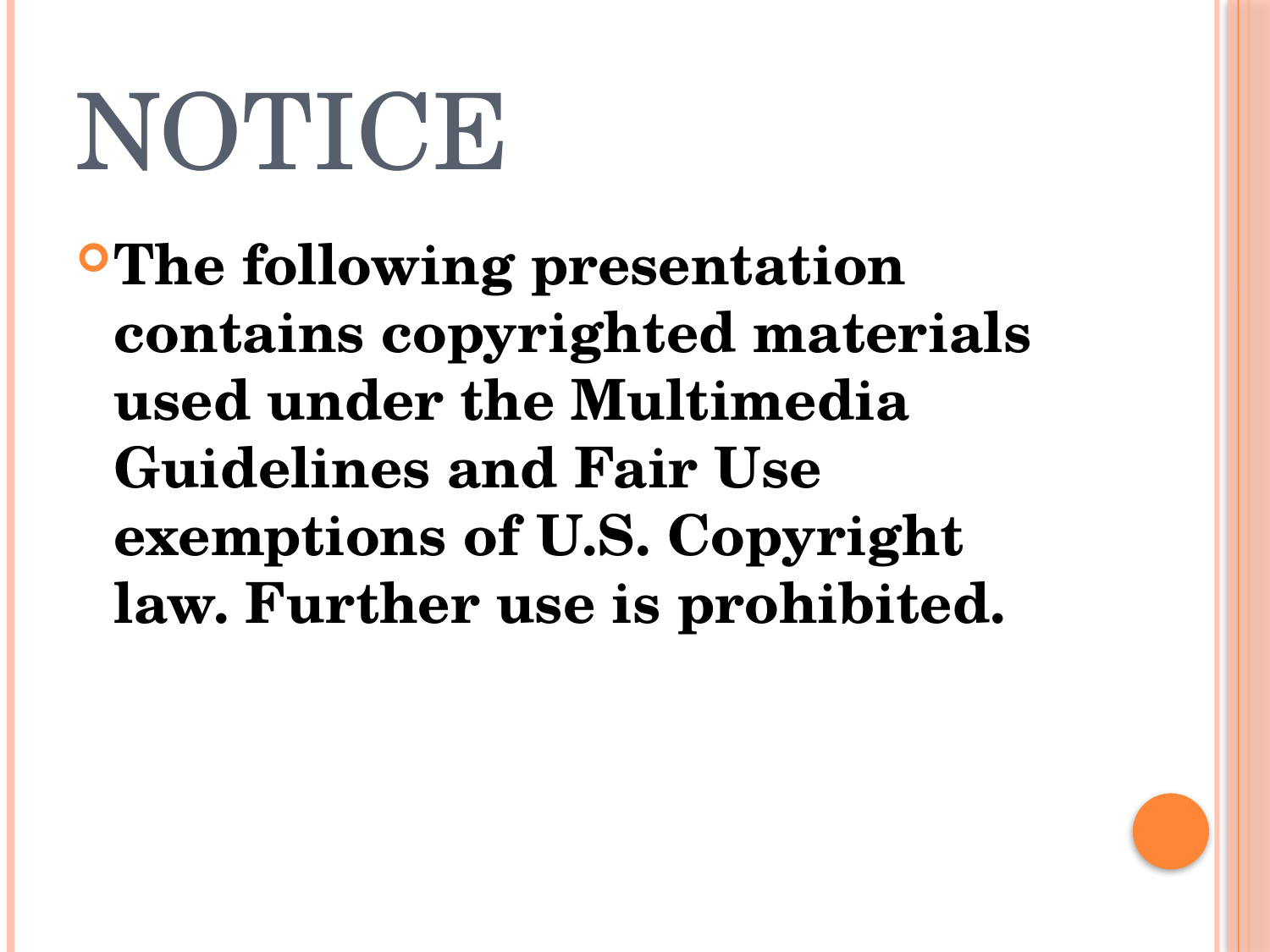

# Notice
The following presentation contains copyrighted materials used under the Multimedia Guidelines and Fair Use exemptions of U.S. Copyright law. Further use is prohibited.